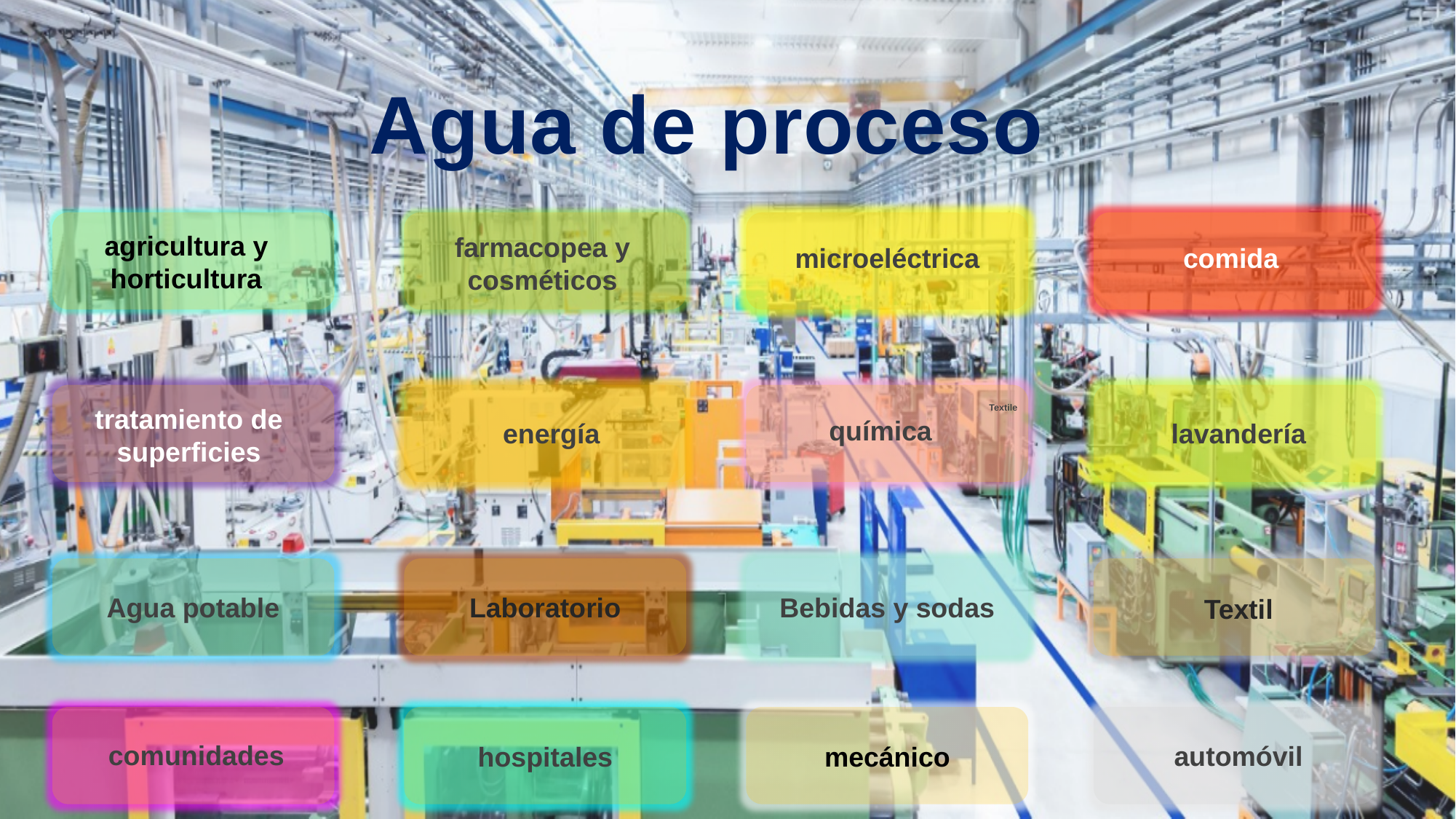

Agua de proceso

agricultura y horticultura
farmacopea y cosméticos
microeléctrica
comida

tratamiento de superficies
Textile
química
energía
lavandería

Bebidas y sodas
Agua potable
Laboratorio
Textil

comunidades
automóvil
hospitales
mecánico